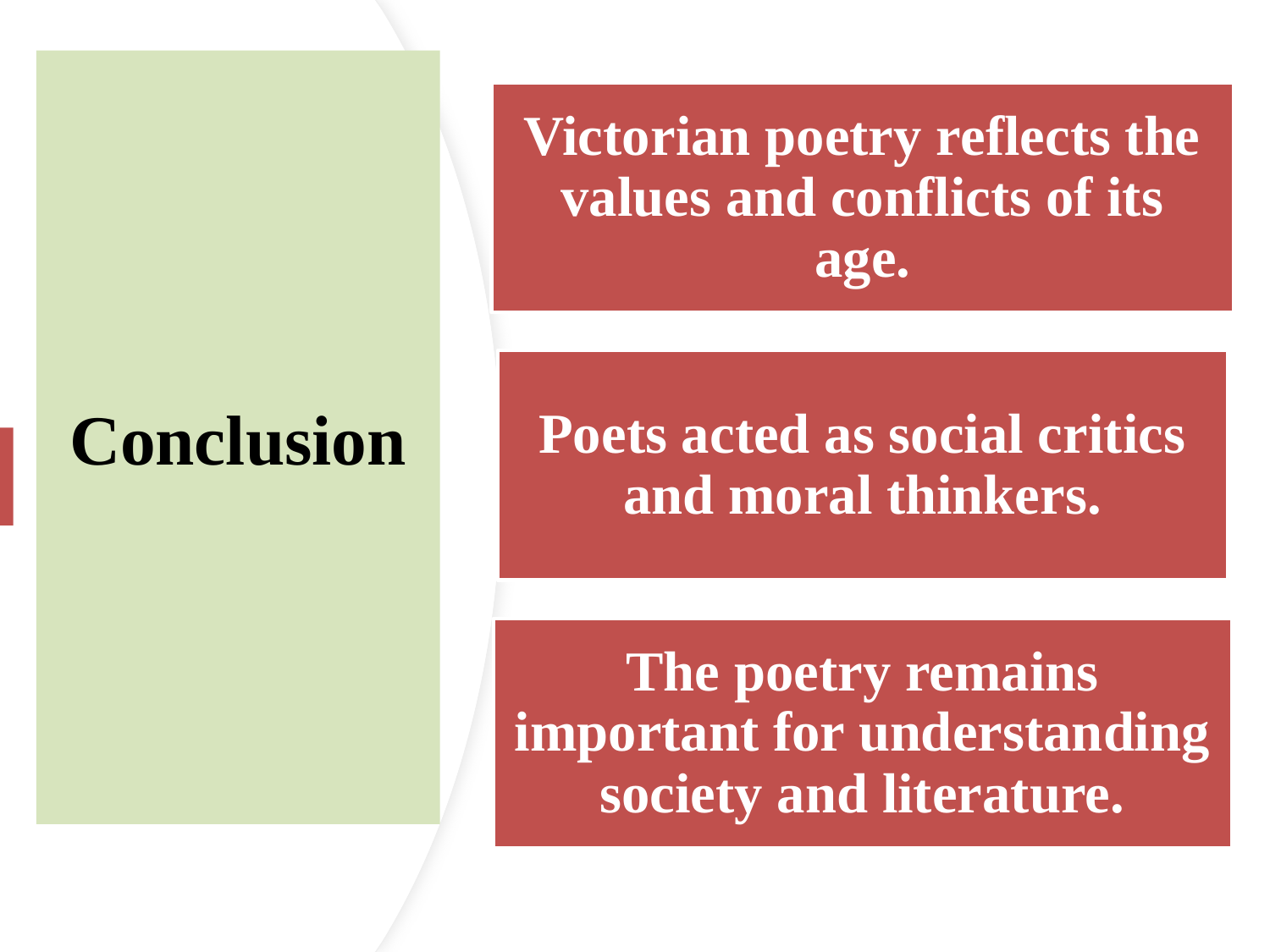

Victorian poetry reflects the values and conflicts of its age.
Poets acted as social critics and moral thinkers.
The poetry remains important for understanding society and literature.
# Conclusion